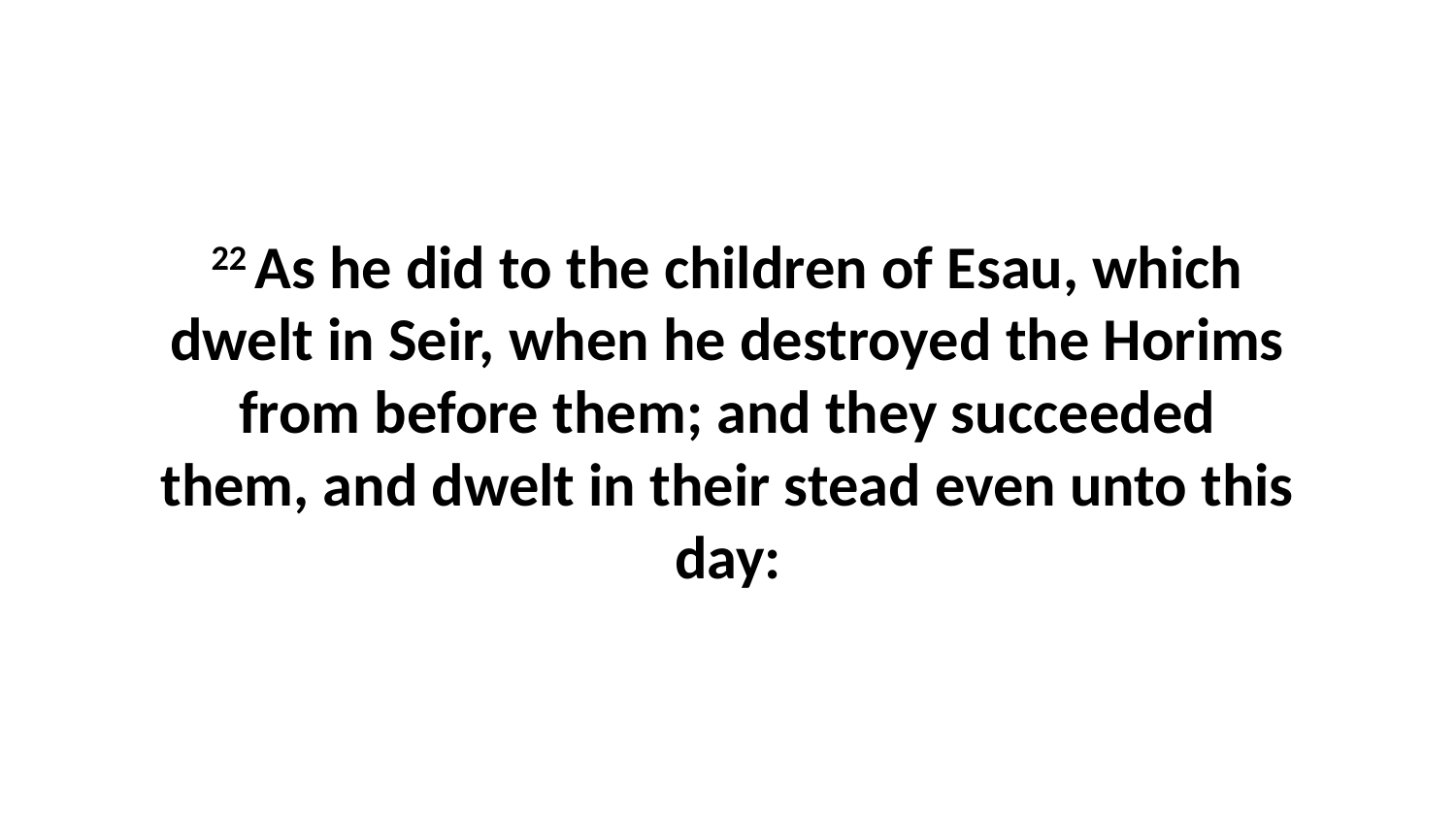

22 As he did to the children of Esau, which dwelt in Seir, when he destroyed the Horims from before them; and they succeeded them, and dwelt in their stead even unto this day: